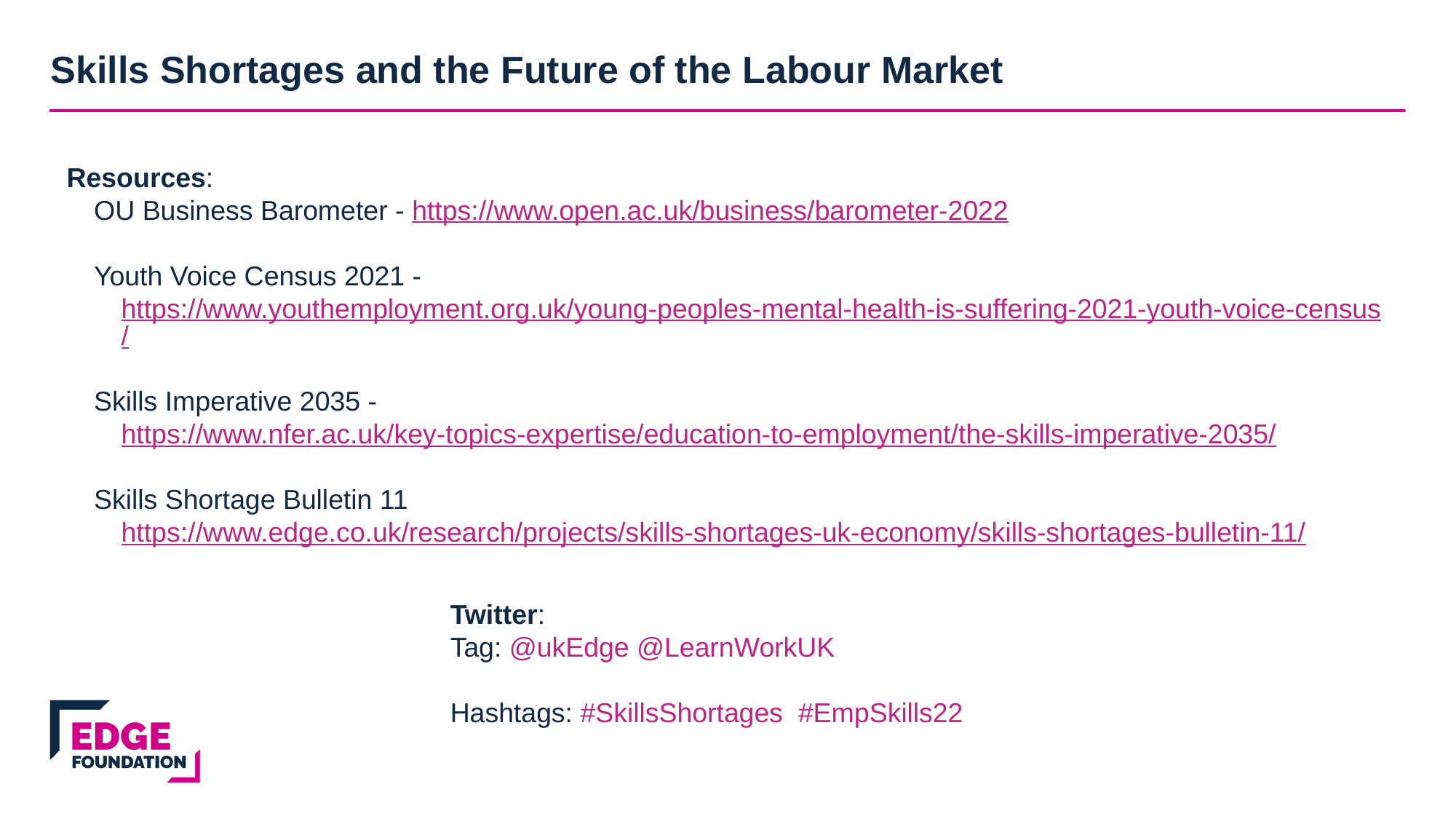

Skills Shortages and the Future of the Labour Market

Resources:
OU Business Barometer - https://www.open.ac.uk/business/barometer-2022

Youth Voice Census 2021 - https://www.youthemployment.org.uk/young-peoples-mental-health-is-suffering-2021-youth-voice-census/

Skills Imperative 2035 - https://www.nfer.ac.uk/key-topics-expertise/education-to-employment/the-skills-imperative-2035/

Skills Shortage Bulletin 11 https://www.edge.co.uk/research/projects/skills-shortages-uk-economy/skills-shortages-bulletin-11/

Twitter:
Tag: @ukEdge @LearnWorkUK

Hashtags: #SkillsShortages  #EmpSkills22